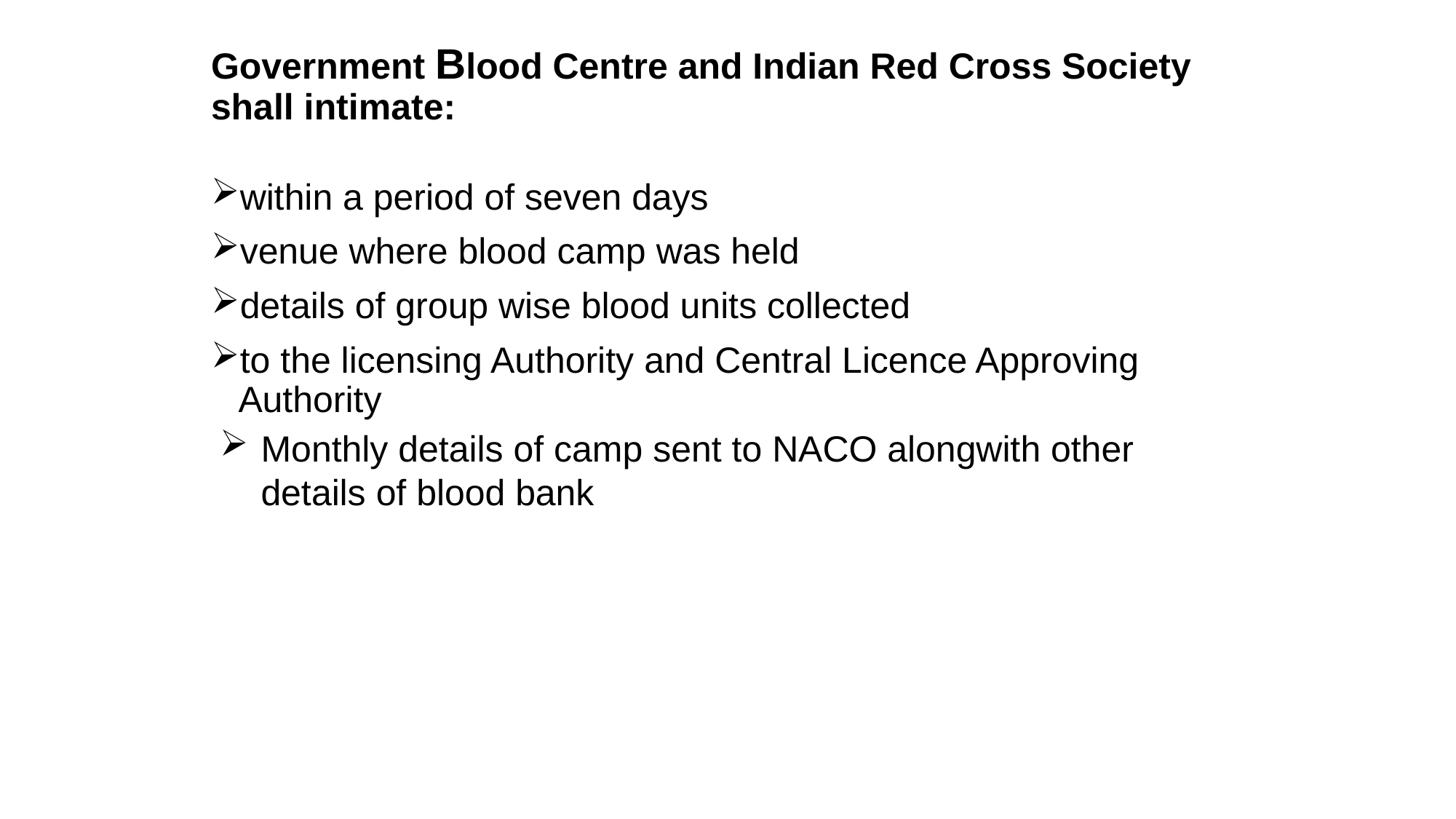

# Government Blood Centre and Indian Red Cross Society shall intimate:
within a period of seven days
venue where blood camp was held
details of group wise blood units collected
to the licensing Authority and Central Licence Approving Authority

Monthly details of camp sent to NACO alongwith other details of blood bank